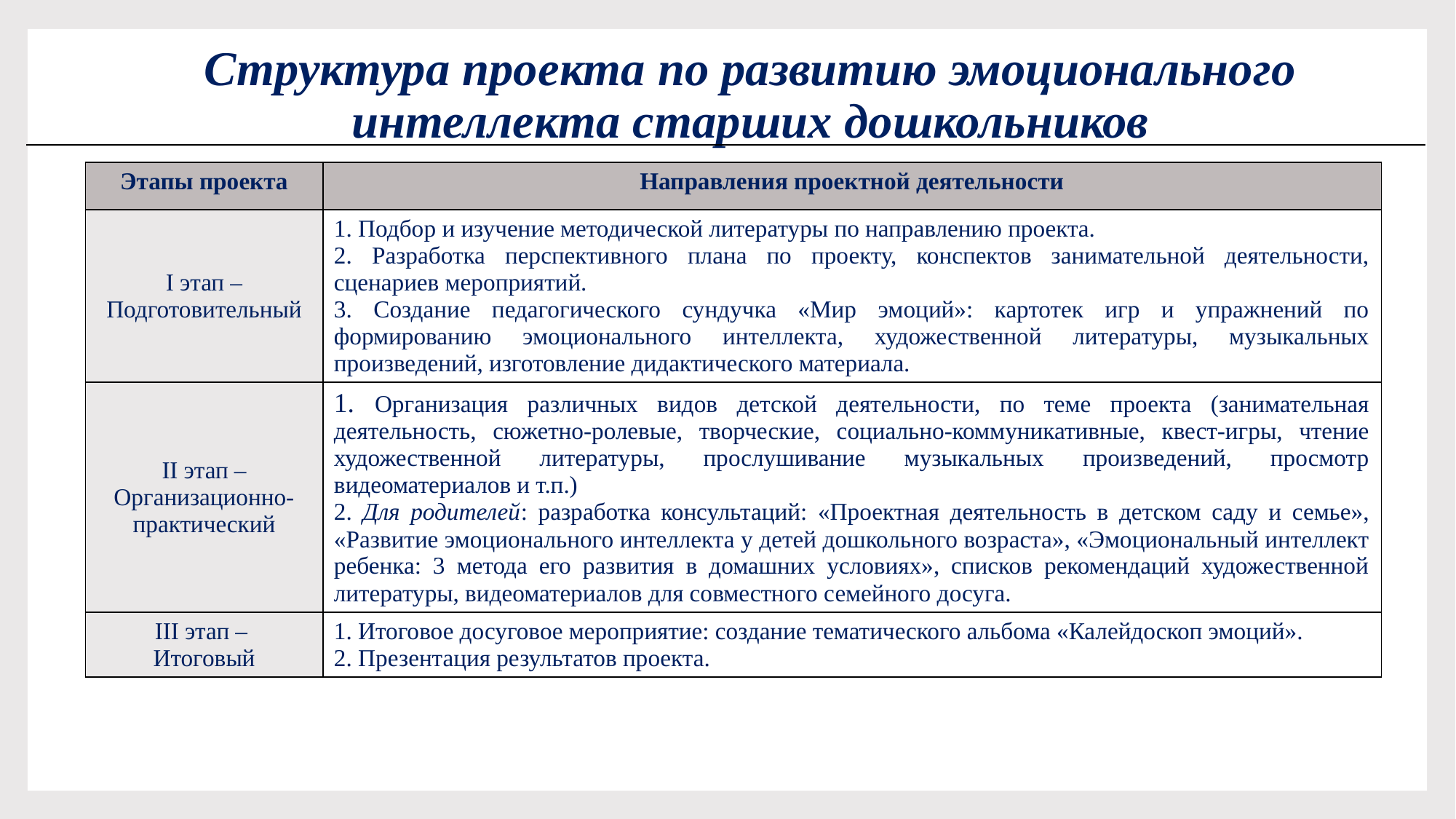

# Структура проекта по развитию эмоционального интеллекта старших дошкольников
| Этапы проекта | Направления проектной деятельности |
| --- | --- |
| I этап – Подготовительный | 1. Подбор и изучение методической литературы по направлению проекта. 2. Разработка перспективного плана по проекту, конспектов занимательной деятельности, сценариев мероприятий. 3. Создание педагогического сундучка «Мир эмоций»: картотек игр и упражнений по формированию эмоционального интеллекта, художественной литературы, музыкальных произведений, изготовление дидактического материала. |
| II этап – Организационно-практический | 1. Организация различных видов детской деятельности, по теме проекта (занимательная деятельность, сюжетно-ролевые, творческие, социально-коммуникативные, квест-игры, чтение художественной литературы, прослушивание музыкальных произведений, просмотр видеоматериалов и т.п.) 2. Для родителей: разработка консультаций: «Проектная деятельность в детском саду и семье», «Развитие эмоционального интеллекта у детей дошкольного возраста», «Эмоциональный интеллект ребенка: 3 метода его развития в домашних условиях», списков рекомендаций художественной литературы, видеоматериалов для совместного семейного досуга. |
| III этап – Итоговый | 1. Итоговое досуговое мероприятие: создание тематического альбома «Калейдоскоп эмоций». 2. Презентация результатов проекта. |